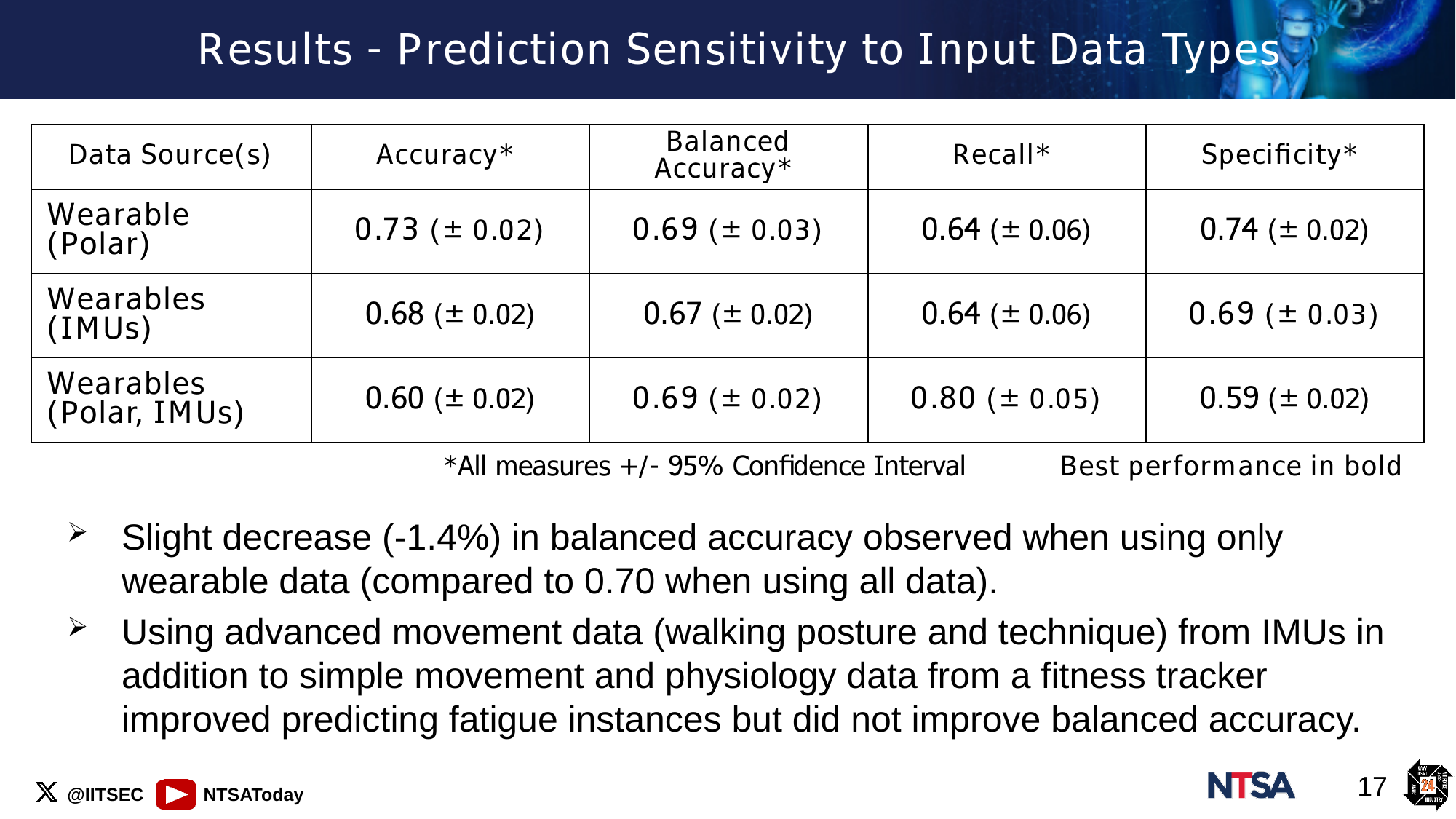

# Results - Prediction Sensitivity to Input Data Types
| Data Source(s) | Accuracy\* | Balanced Accuracy\* | Recall\* | Specificity\* |
| --- | --- | --- | --- | --- |
| Wearable (Polar) | 0.73 (± 0.02) | 0.69 (± 0.03) | 0.64 (± 0.06) | 0.74 (± 0.02) |
| Wearables (IMUs) | 0.68 (± 0.02) | 0.67 (± 0.02) | 0.64 (± 0.06) | 0.69 (± 0.03) |
| Wearables (Polar, IMUs) | 0.60 (± 0.02) | 0.69 (± 0.02) | 0.80 (± 0.05) | 0.59 (± 0.02) |
*All measures +/- 95% Confidence Interval           Best performance in bold
Slight decrease (-1.4%) in balanced accuracy observed when using only wearable data (compared to 0.70 when using all data).
Using advanced movement data (walking posture and technique) from IMUs in addition to simple movement and physiology data from a fitness tracker improved predicting fatigue instances but did not improve balanced accuracy.

17